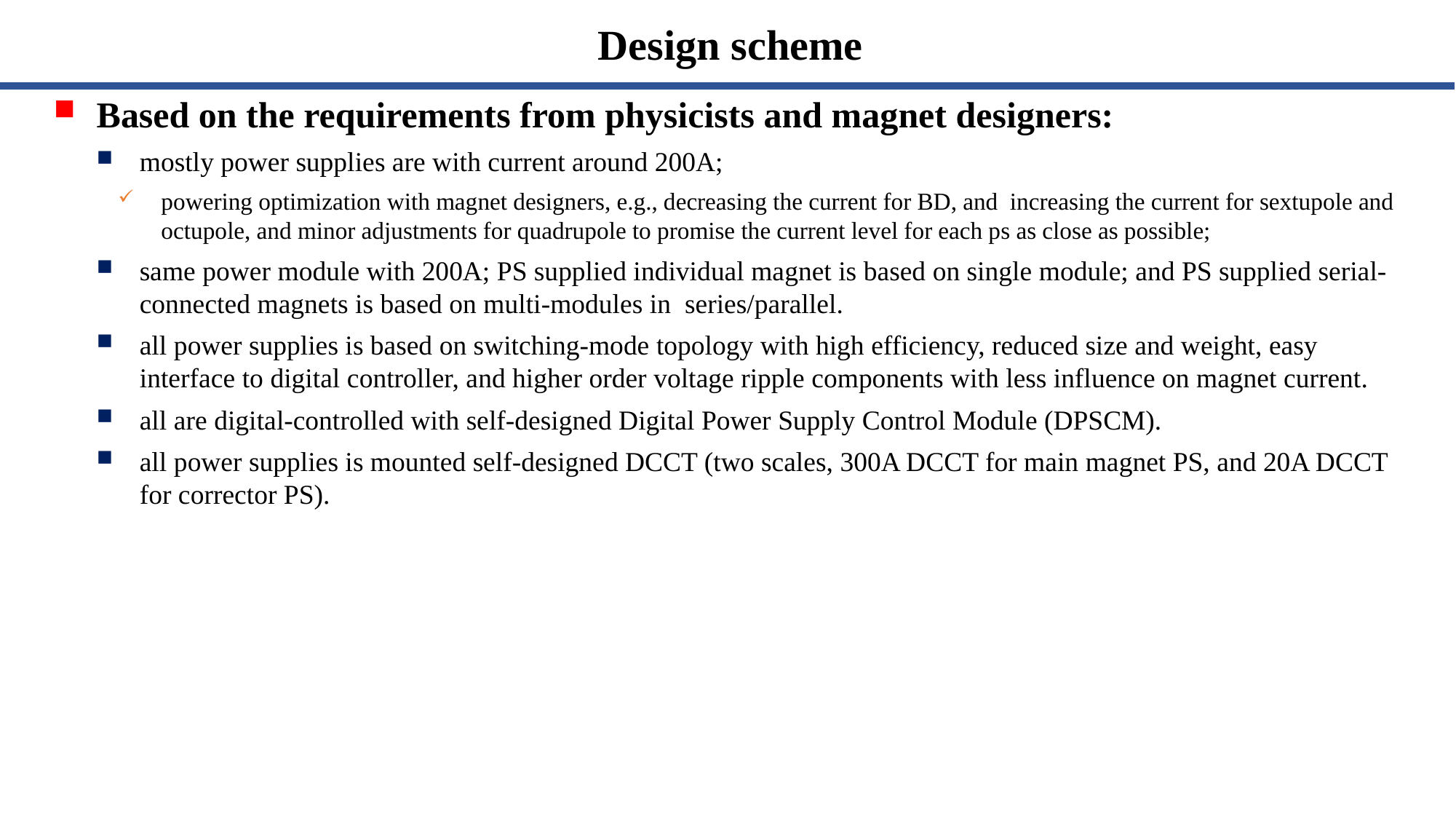

Design scheme
Based on the requirements from physicists and magnet designers:
mostly power supplies are with current around 200A;
powering optimization with magnet designers, e.g., decreasing the current for BD, and  increasing the current for sextupole and octupole, and minor adjustments for quadrupole to promise the current level for each ps as close as possible;
same power module with 200A; PS supplied individual magnet is based on single module; and PS supplied serial-connected magnets is based on multi-modules in  series/parallel.
all power supplies is based on switching-mode topology with high efficiency, reduced size and weight, easy interface to digital controller, and higher order voltage ripple components with less influence on magnet current.
all are digital-controlled with self-designed Digital Power Supply Control Module (DPSCM).
all power supplies is mounted self-designed DCCT (two scales, 300A DCCT for main magnet PS, and 20A DCCT for corrector PS).